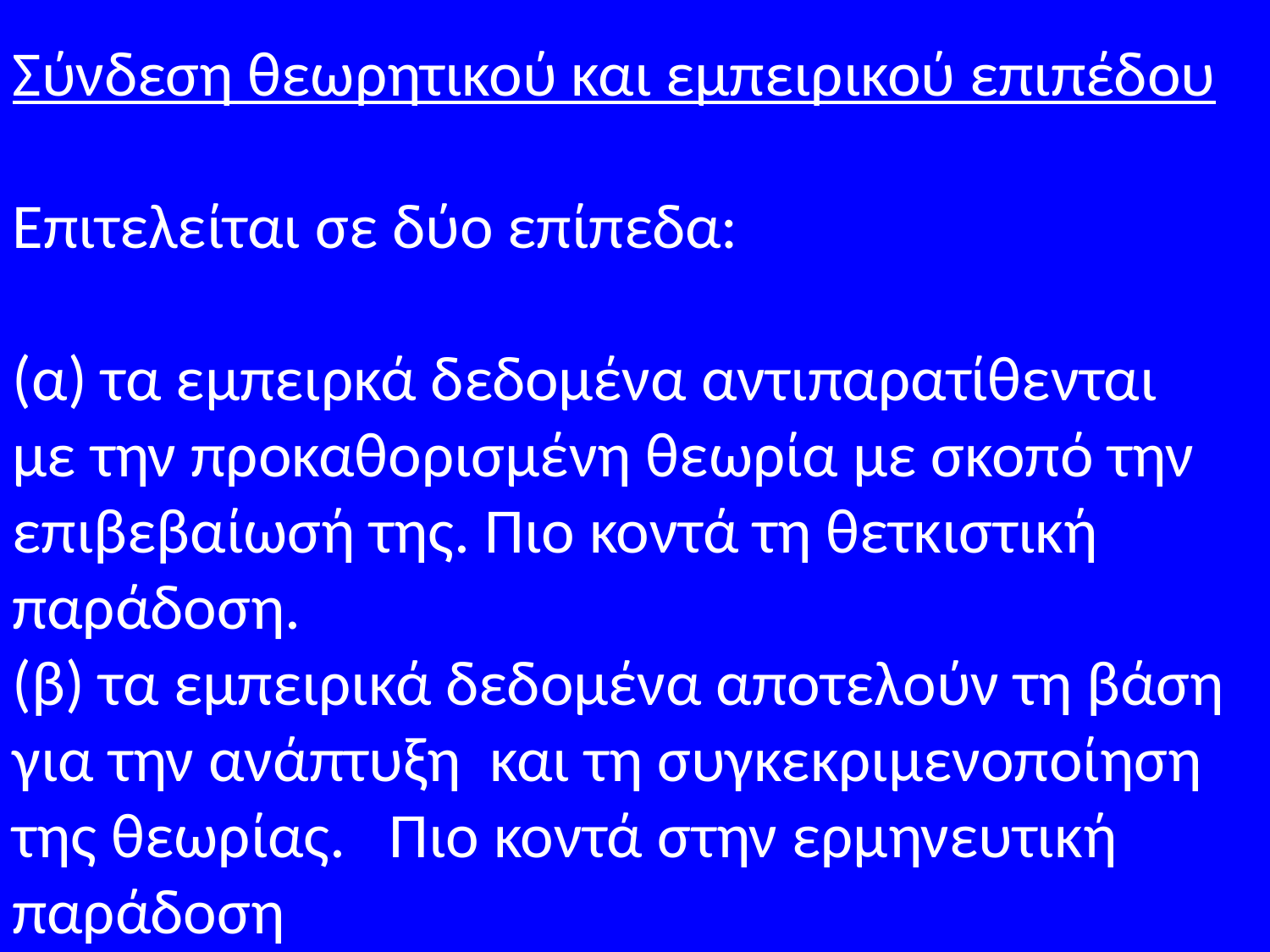

Σύνδεση θεωρητικού και εμπειρικού επιπέδου

Επιτελείται σε δύο επίπεδα:

(α) τα εμπειρκά δεδομένα αντιπαρατίθενται με την προκαθορισμένη θεωρία με σκοπό την
επιβεβαίωσή της. Πιο κοντά τη θετκιστική παράδοση.
(β) τα εμπειρικά δεδομένα αποτελούν τη βάση
για την ανάπτυξη  και τη συγκεκριμενοποίηση
της θεωρίας.   Πιο κοντά στην ερμηνευτική
παράδοση